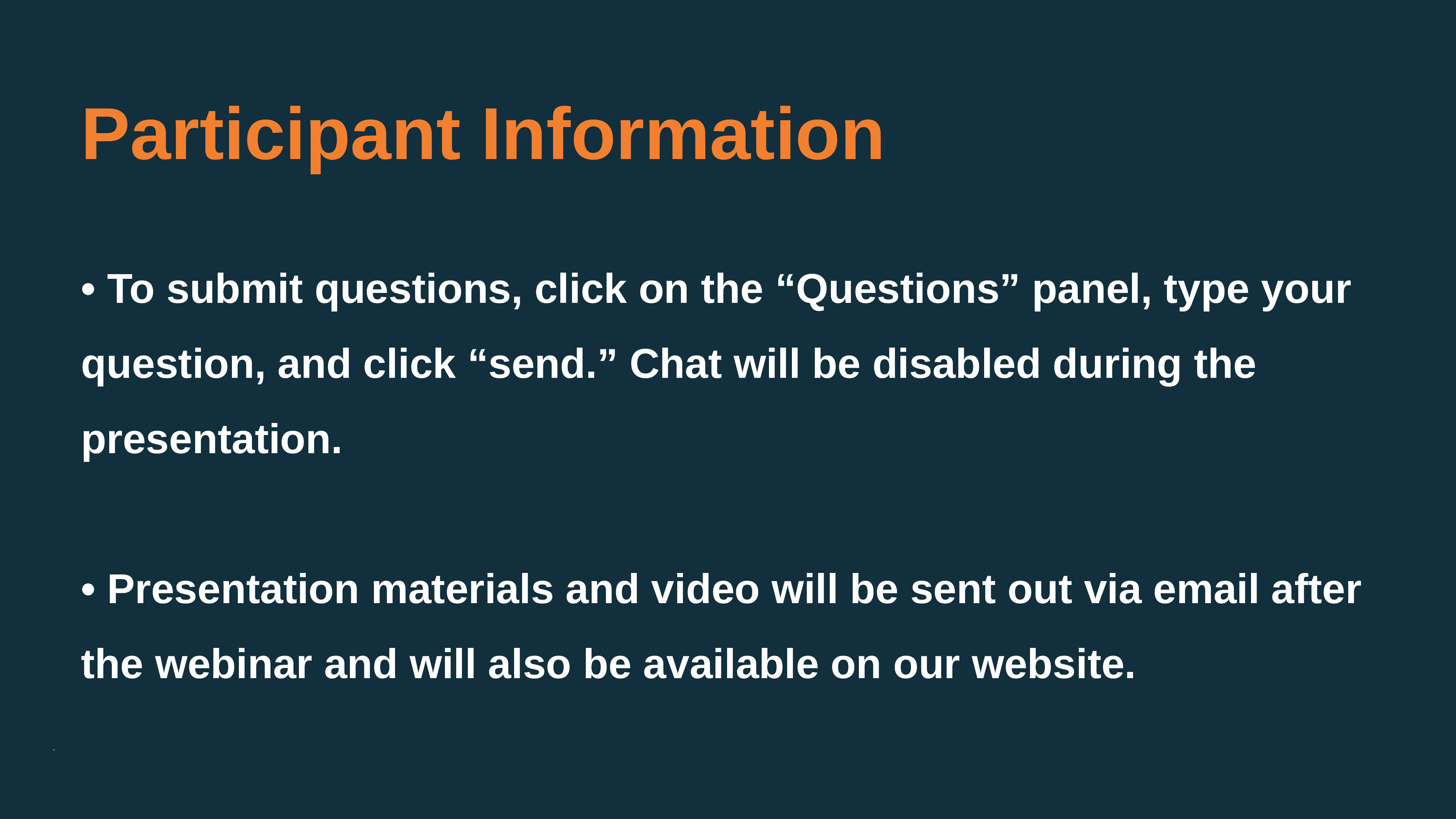

Participant Information

• To submit questions, click on the “Questions” panel, type your question, and click “send.” Chat will be disabled during the presentation.

• Presentation materials and video will be sent out via email after the webinar and will also be available on our website.